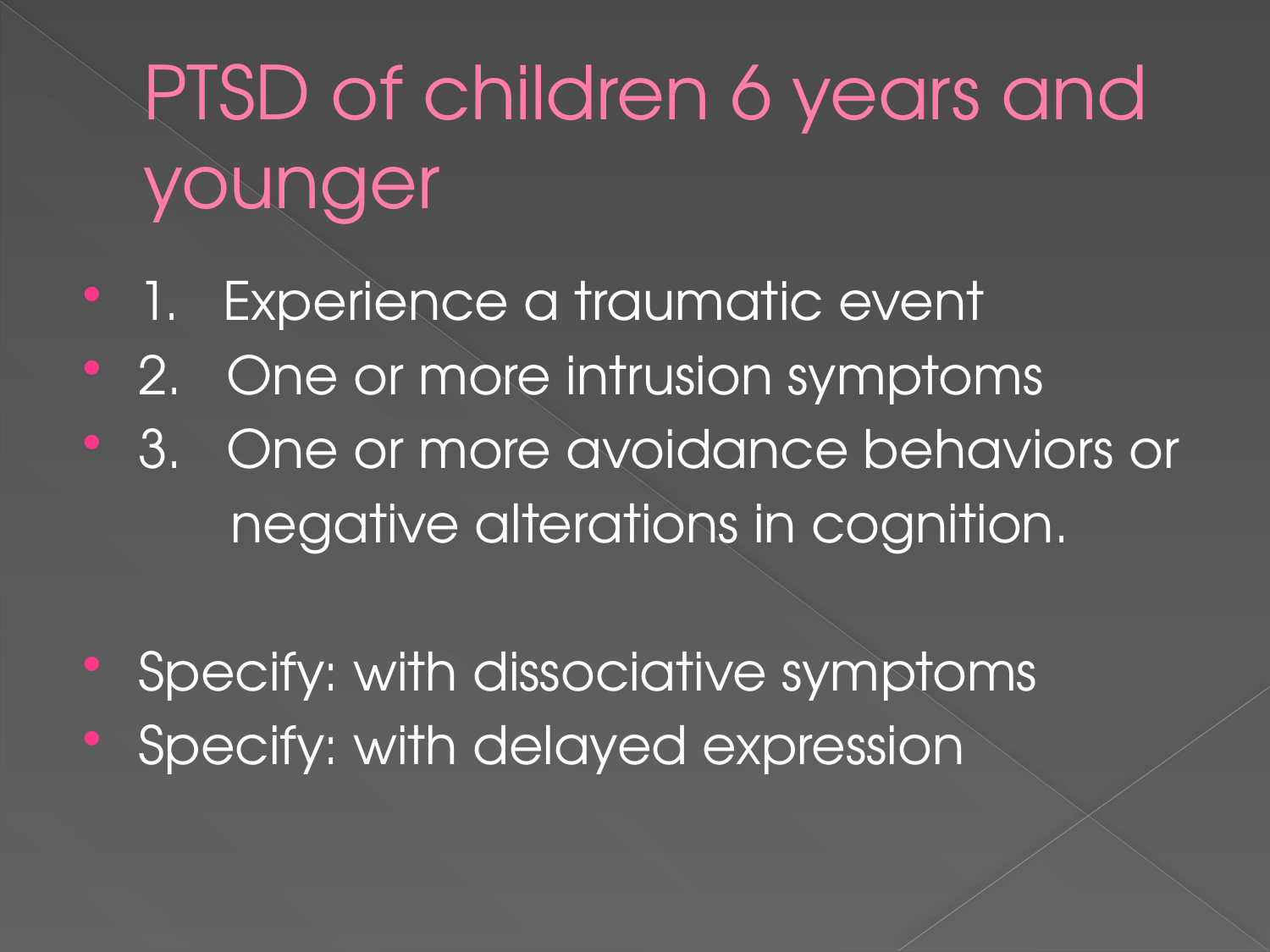

# PTSD of children 6 years and younger
1.   Experience a traumatic event
2.   One or more intrusion symptoms
3.   One or more avoidance behaviors or
          negative alterations in cognition.

Specify: with dissociative symptoms
Specify: with delayed expression